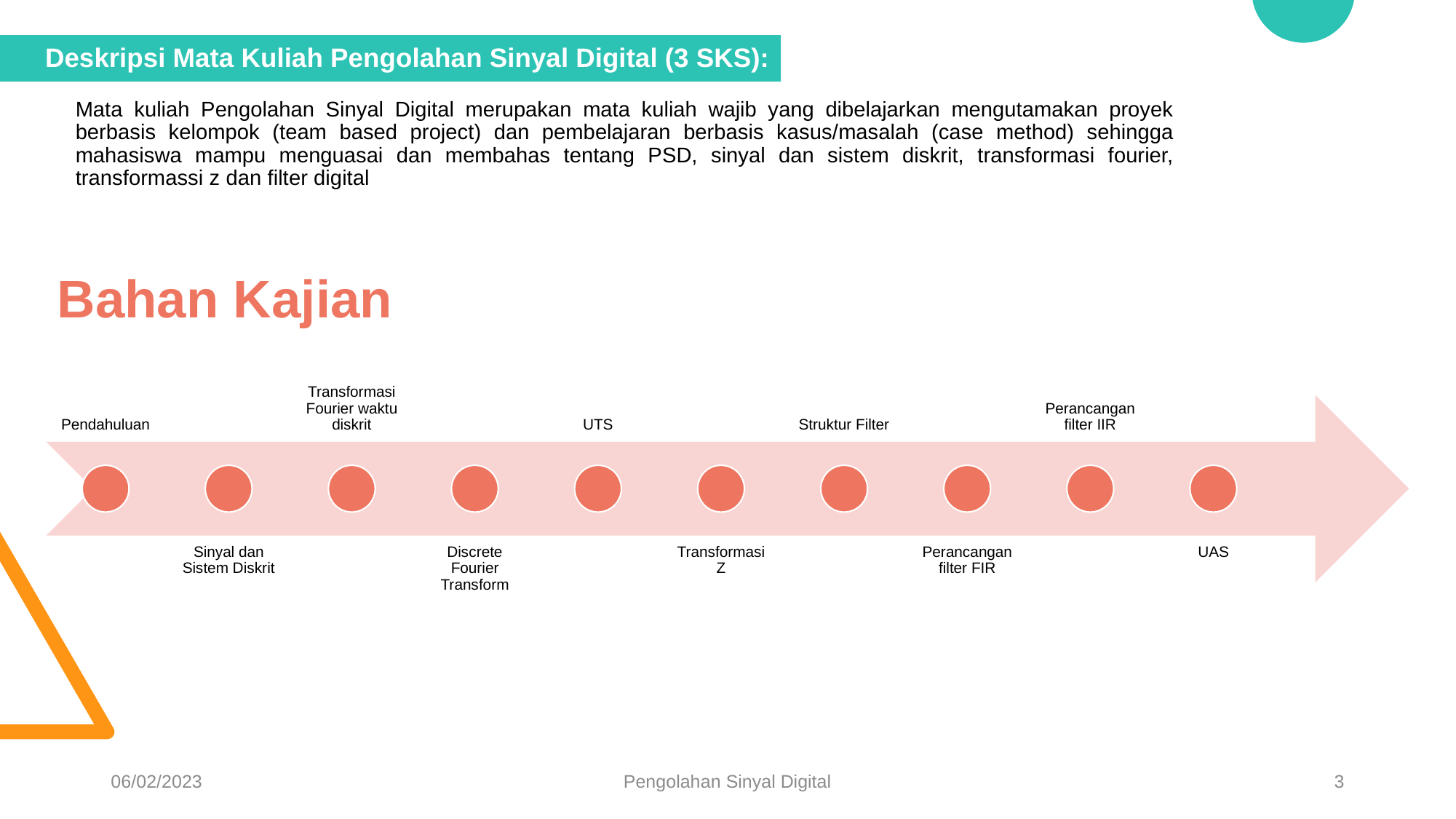

Deskripsi Mata Kuliah Pengolahan Sinyal Digital (3 SKS):
Mata kuliah Pengolahan Sinyal Digital merupakan mata kuliah wajib yang dibelajarkan mengutamakan proyek berbasis kelompok (team based project) dan pembelajaran berbasis kasus/masalah (case method) sehingga mahasiswa mampu menguasai dan membahas tentang PSD, sinyal dan sistem diskrit, transformasi fourier, transformassi z dan filter digital
Pendahuluan
Sinyal dan Sistem Diskrit
Transformasi Fourier waktu diskrit
Discrete Fourier Transform
UTS
Transformasi Z
Struktur Filter
Perancangan filter FIR
Perancangan filter IIR
UAS
# Bahan Kajian
06/02/2023
Pengolahan Sinyal Digital
3